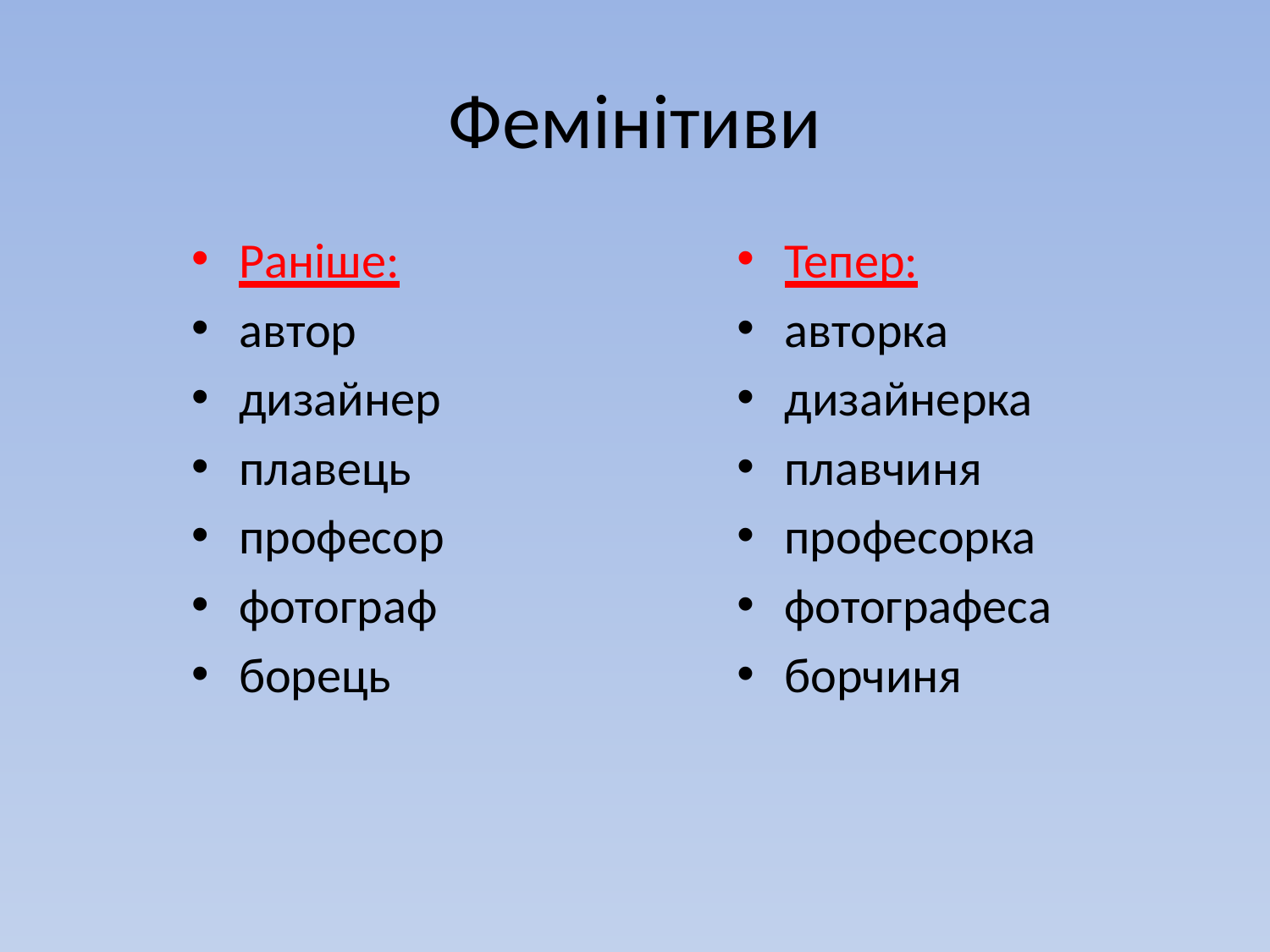

# Фемінітиви
Раніше:
автор
дизайнер
плавець
професор
фотограф
борець

Тепер:
авторка
дизайнерка
плавчиня
професорка
фотографеса
борчиня